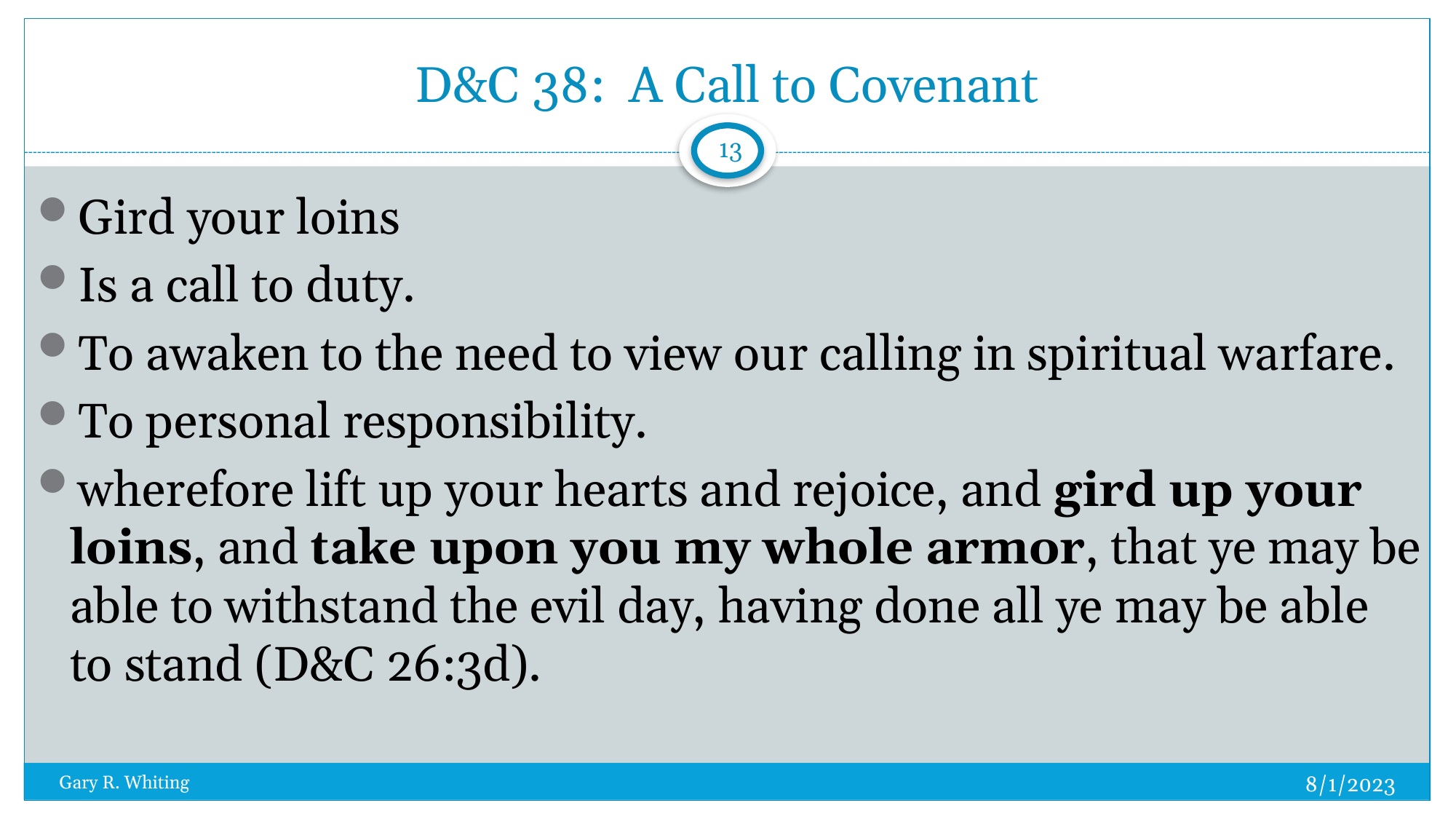

# D&C 38:  A Call to Covenant
13
Gird your loins
Is a call to duty.
To awaken to the need to view our calling in spiritual warfare.
To personal responsibility.
wherefore lift up your hearts and rejoice, and gird up your loins, and take upon you my whole armor, that ye may be able to withstand the evil day, having done all ye may be able to stand (D&C 26:3d).
8/1/2023
Gary R. Whiting